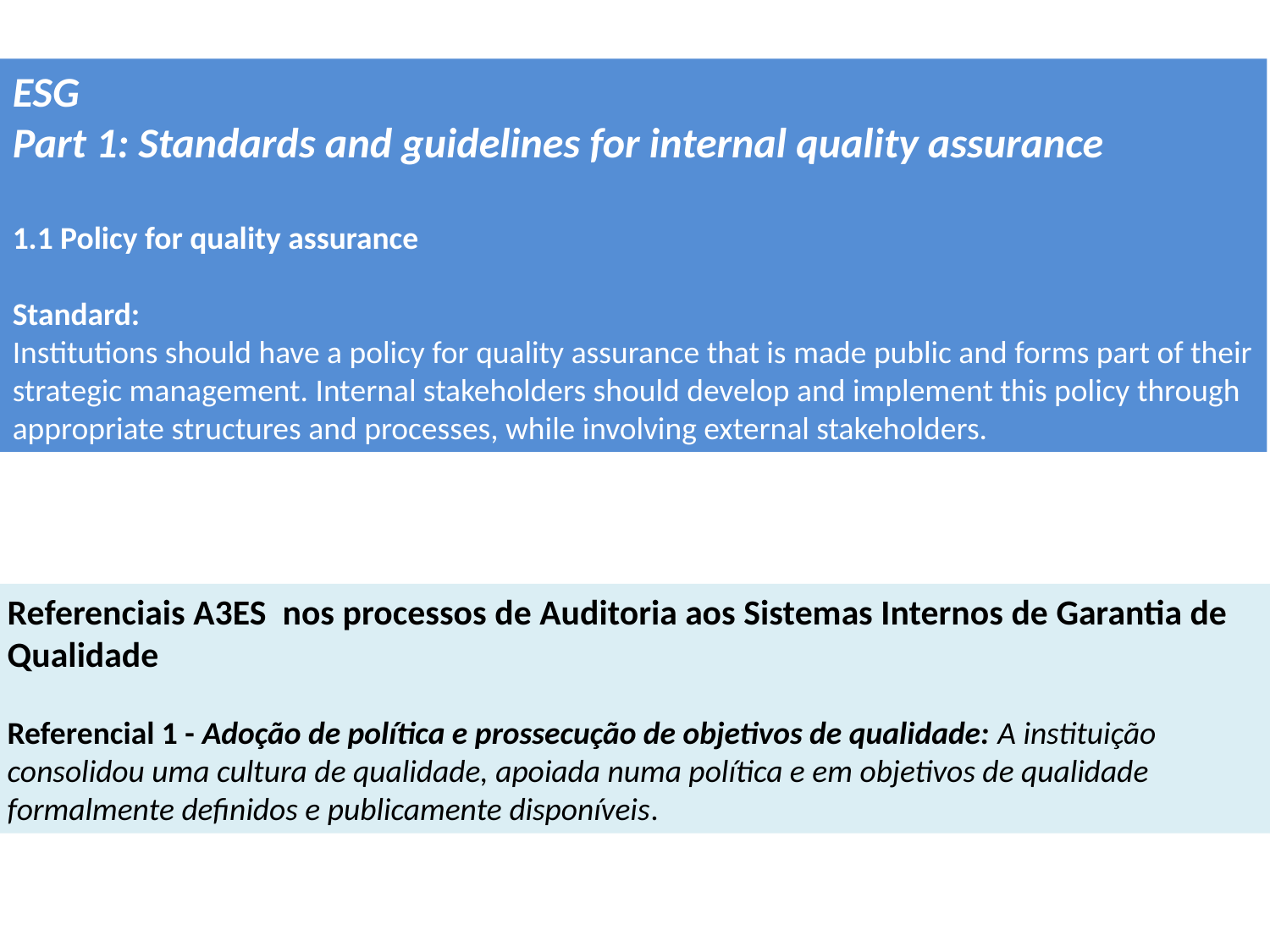

ESG
Part 1: Standards and guidelines for internal quality assurance

1.1 Policy for quality assurance

Standard:
Institutions should have a policy for quality assurance that is made public and forms part of their strategic management. Internal stakeholders should develop and implement this policy through appropriate structures and processes, while involving external stakeholders.
Referenciais A3ES  nos processos de Auditoria aos Sistemas Internos de Garantia de Qualidade

Referencial 1 - Adoção de política e prossecução de objetivos de qualidade: A instituição consolidou uma cultura de qualidade, apoiada numa política e em objetivos de qualidade formalmente definidos e publicamente disponíveis.